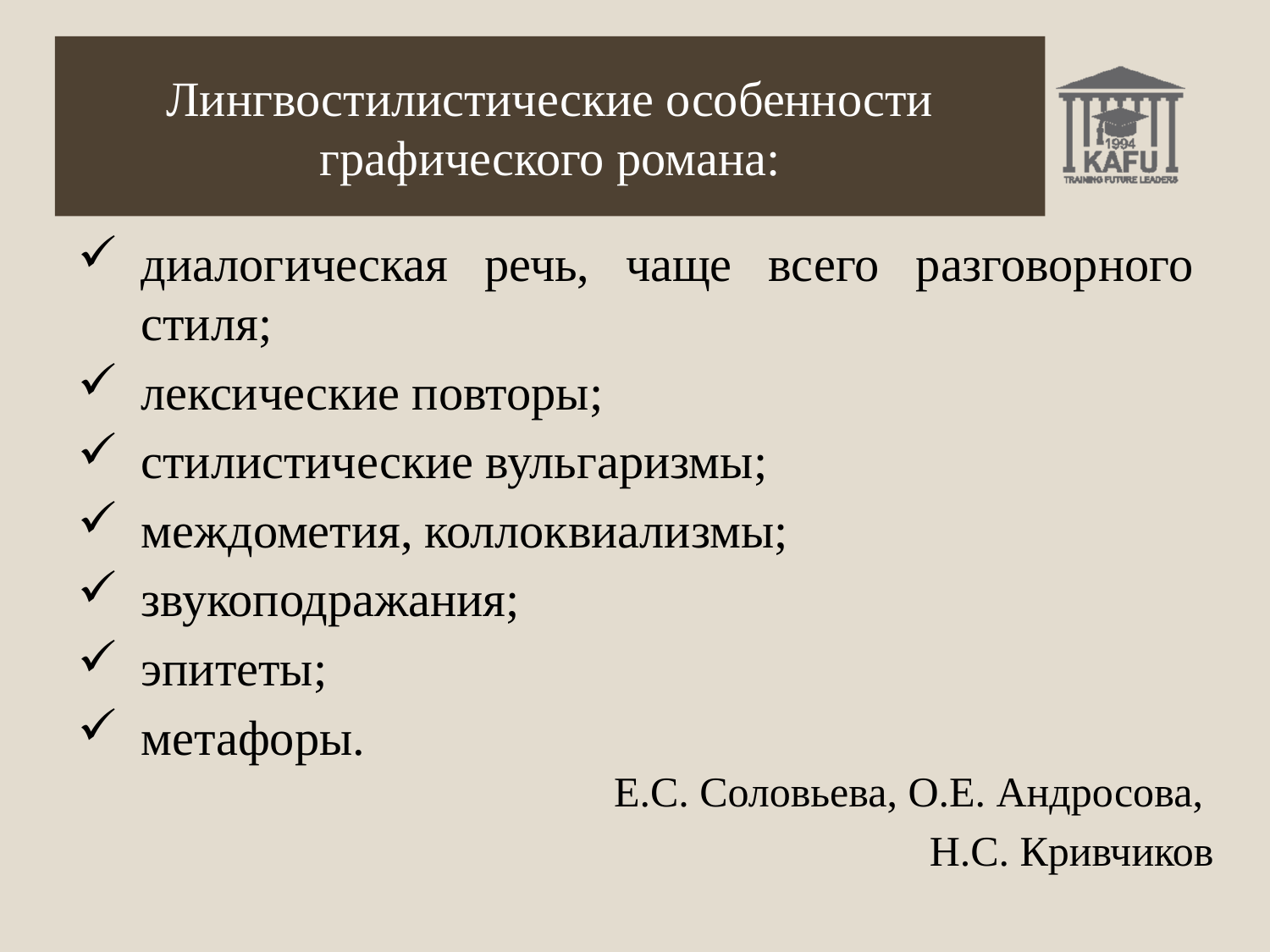

# Лингвостилистические особенности графического романа:
диалогическая речь, чаще всего разговорного стиля;
лексические повторы;
стилистические вульгаризмы;
междометия, коллоквиализмы;
звукоподражания;
эпитеты;
метафоры.
Е.С. Соловьева, О.Е. Андросова,
Н.С. Кривчиков